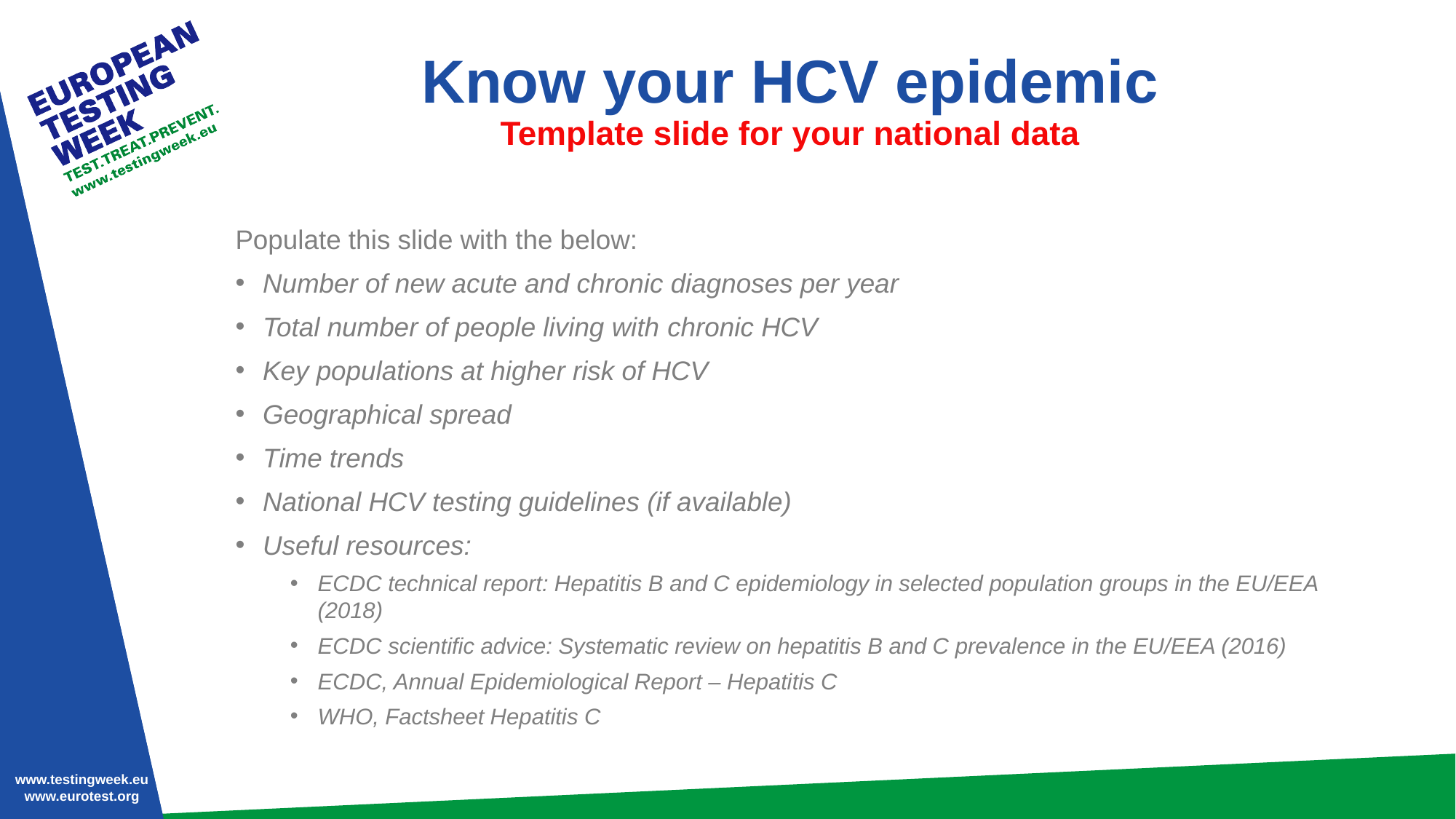

# Know your HCV epidemic Template slide for your national data

Populate this slide with the below:
Number of new acute and chronic diagnoses per year
Total number of people living with chronic HCV
Key populations at higher risk of HCV
Geographical spread
Time trends
National HCV testing guidelines (if available)
Useful resources:
ECDC technical report: Hepatitis B and C epidemiology in selected population groups in the EU/EEA (2018)
ECDC scientific advice: Systematic review on hepatitis B and C prevalence in the EU/EEA (2016)
ECDC, Annual Epidemiological Report – Hepatitis C
WHO, Factsheet Hepatitis C